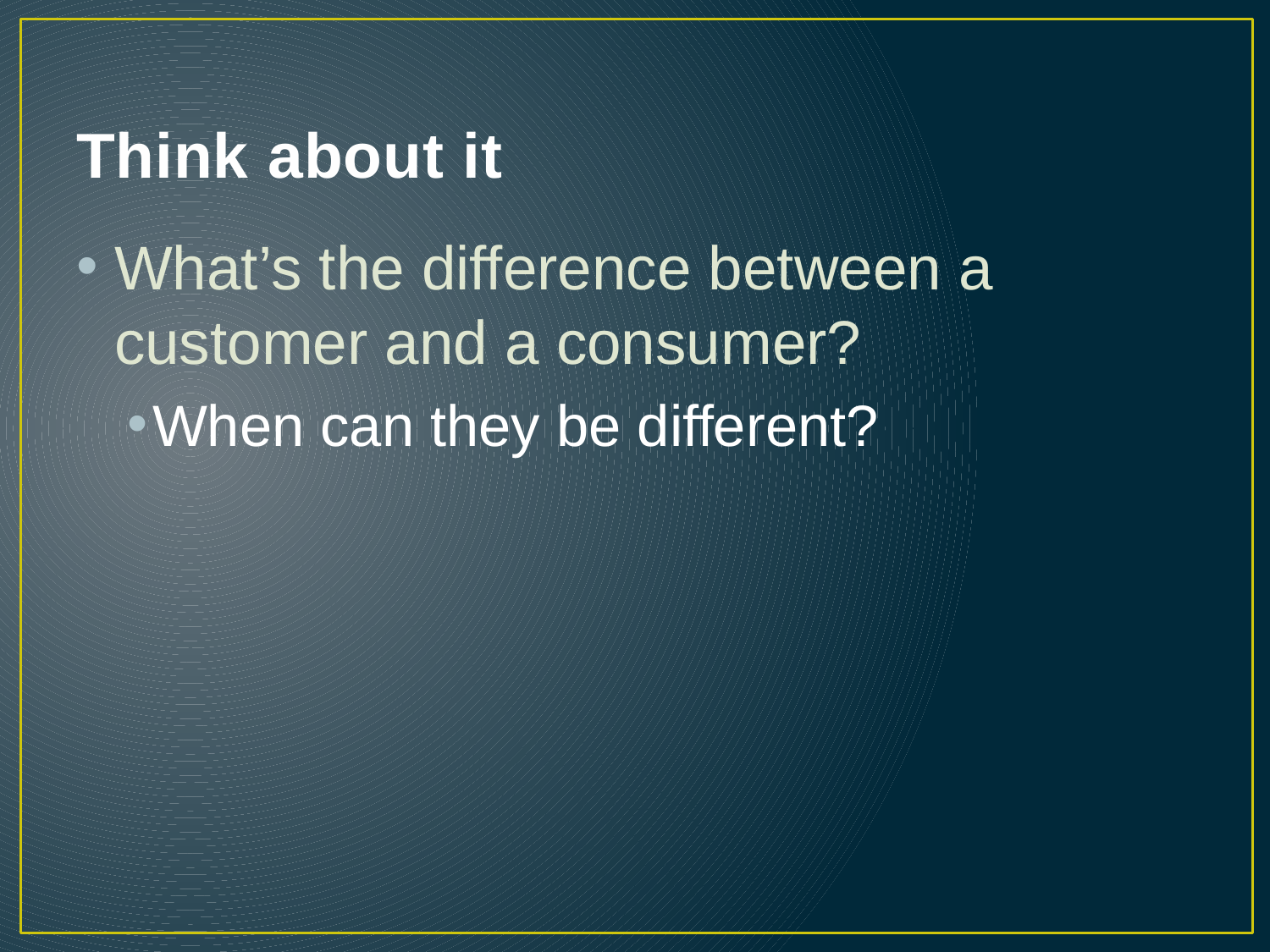

# Think about it
What’s the difference between a customer and a consumer?
When can they be different?